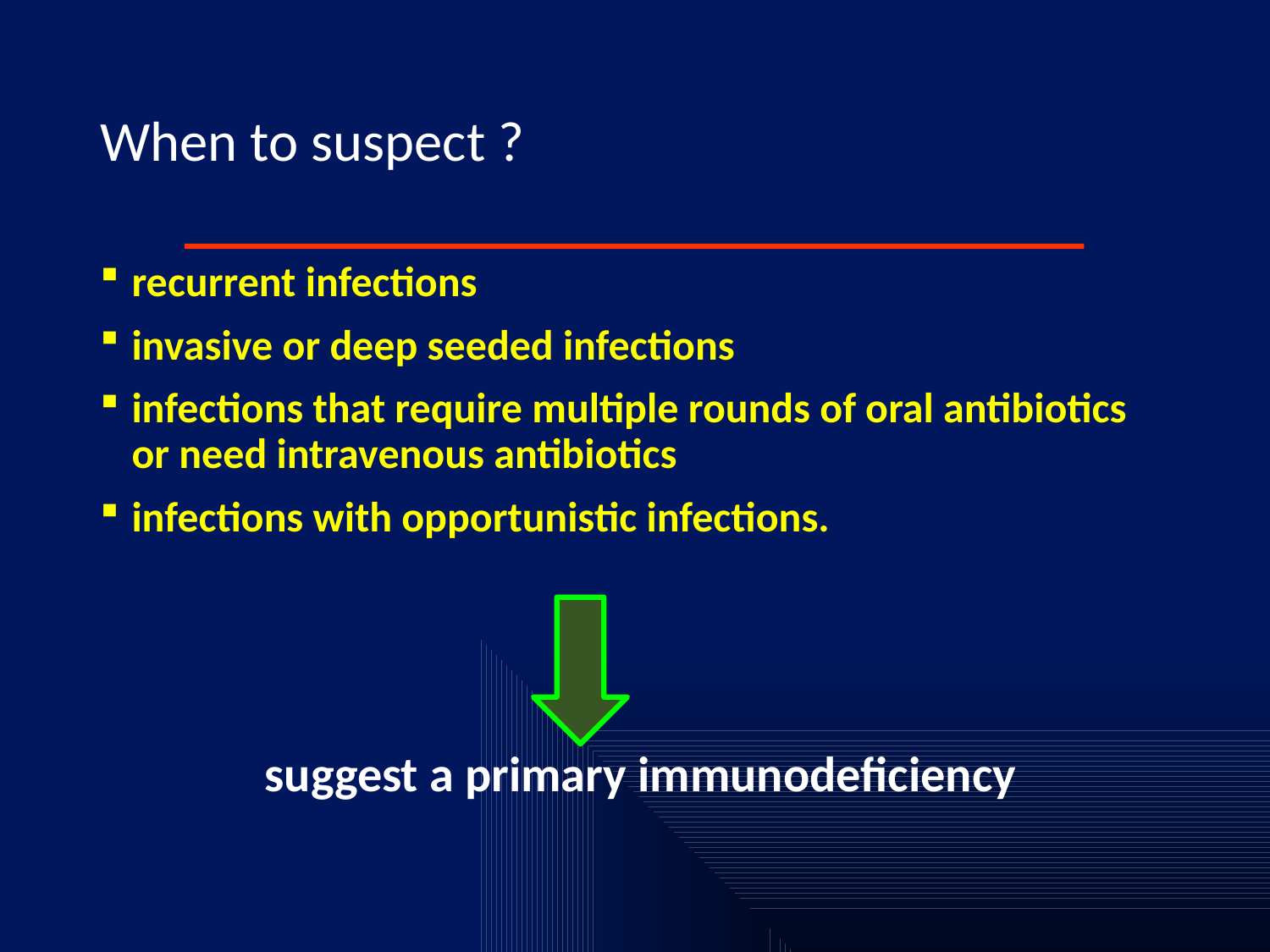

# When to suspect ?

recurrent infections
invasive or deep seeded infections
infections that require multiple rounds of oral antibiotics or need intravenous antibiotics
infections with opportunistic infections.

 suggest a primary immunodeficiency